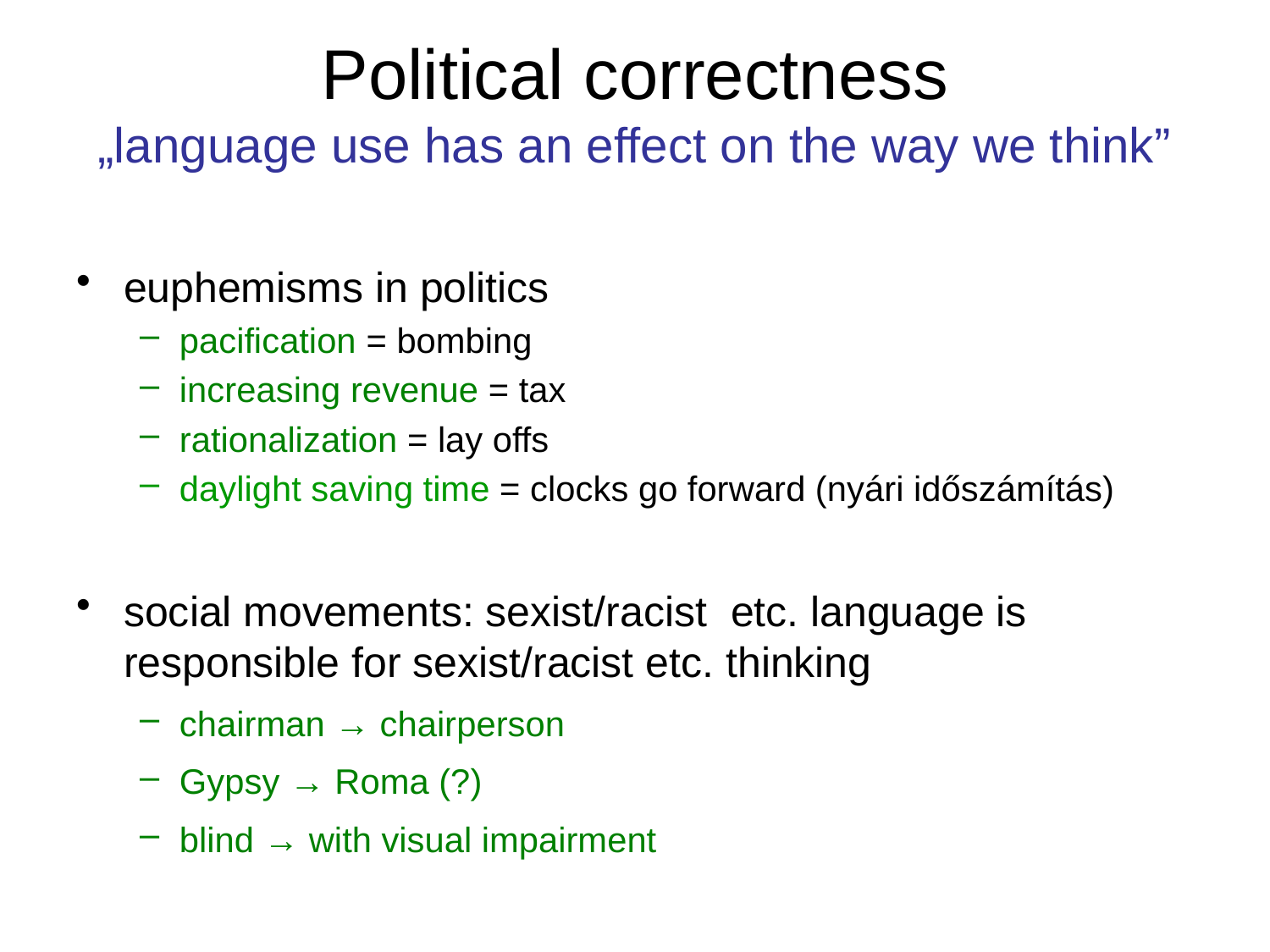

# Political correctness „language use has an effect on the way we think”
euphemisms in politics
pacification = bombing
increasing revenue = tax
rationalization = lay offs
daylight saving time = clocks go forward (nyári időszámítás)

social movements: sexist/racist  etc. language is responsible for sexist/racist etc. thinking
chairman → chairperson
Gypsy → Roma (?)
blind → with visual impairment